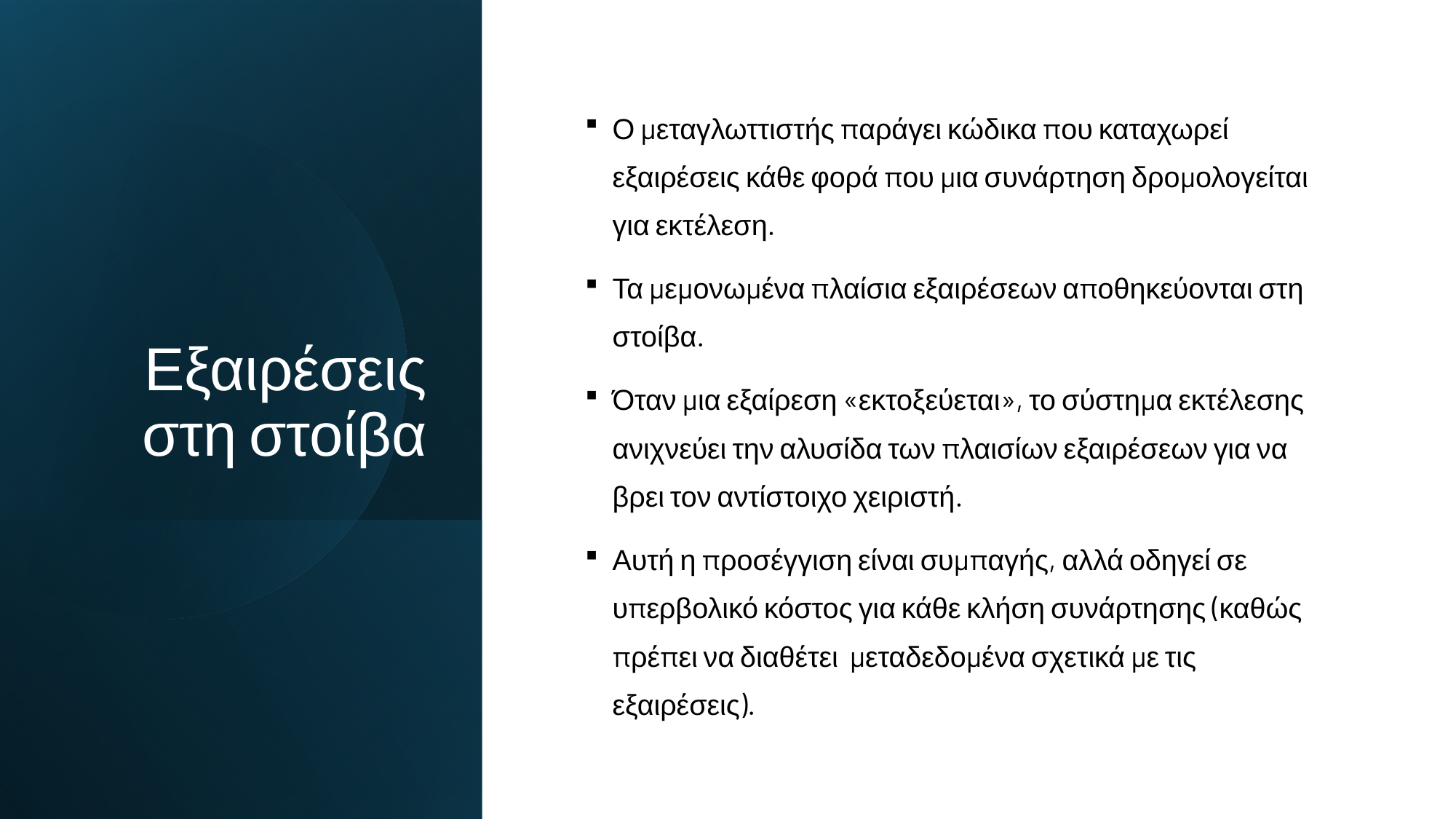

# Εξαιρέσεις στη στοίβα
Ο μεταγλωττιστής παράγει κώδικα που καταχωρεί εξαιρέσεις κάθε φορά που μια συνάρτηση δρομολογείται για εκτέλεση.
Τα μεμονωμένα πλαίσια εξαιρέσεων αποθηκεύονται στη στοίβα.
Όταν μια εξαίρεση «εκτοξεύεται», το σύστημα εκτέλεσης ανιχνεύει την αλυσίδα των πλαισίων εξαιρέσεων για να βρει τον αντίστοιχο χειριστή.
Αυτή η προσέγγιση είναι συμπαγής, αλλά οδηγεί σε υπερβολικό κόστος για κάθε κλήση συνάρτησης (καθώς πρέπει να διαθέτει  μεταδεδομένα σχετικά με τις εξαιρέσεις).